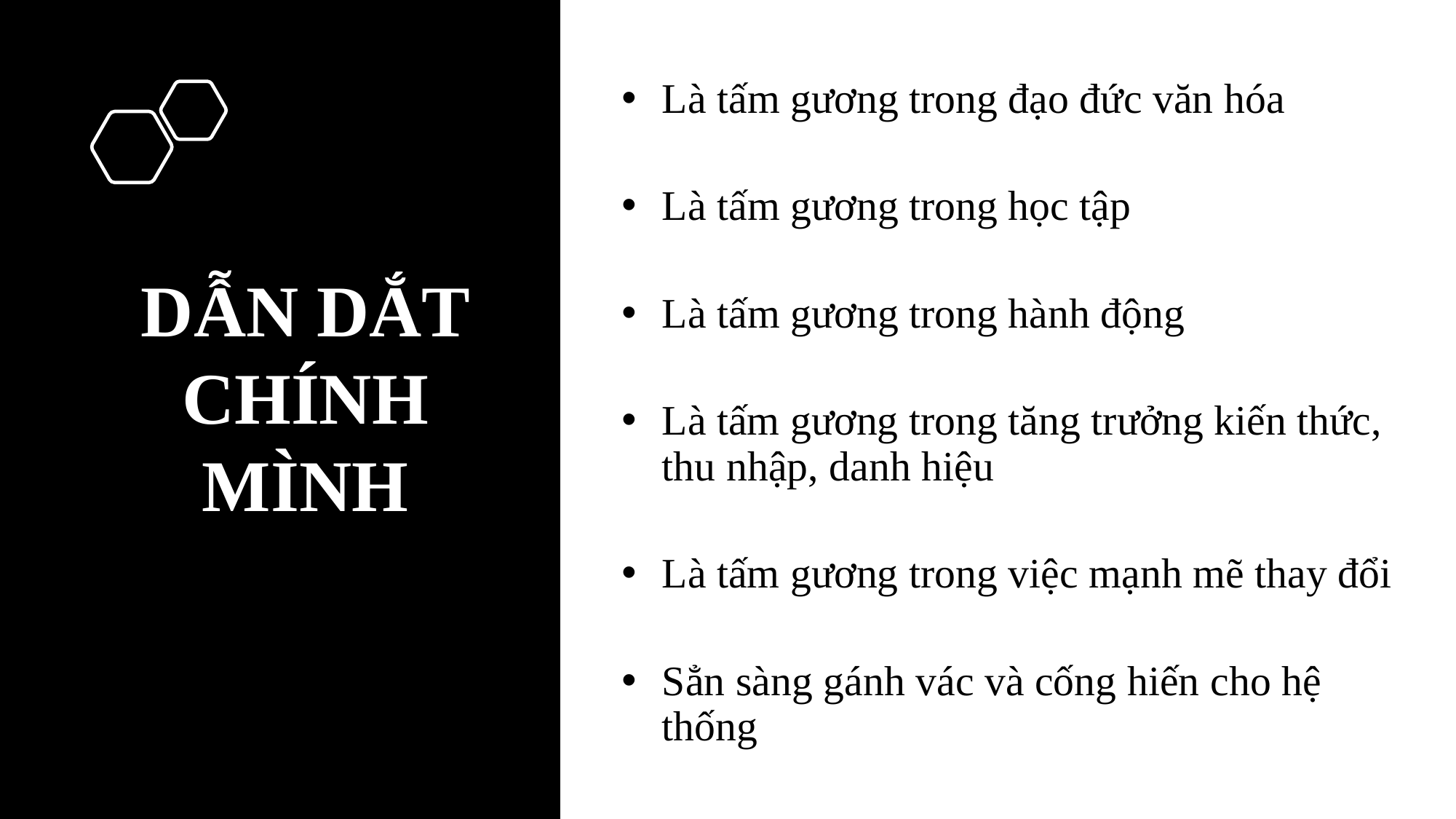

Là tấm gương trong đạo đức văn hóa

Là tấm gương trong học tập

Là tấm gương trong hành động

Là tấm gương trong tăng trưởng kiến thức, thu nhập, danh hiệu

Là tấm gương trong việc mạnh mẽ thay đổi

Sẳn sàng gánh vác và cống hiến cho hệ thống

# DẪN DẮT CHÍNH MÌNH